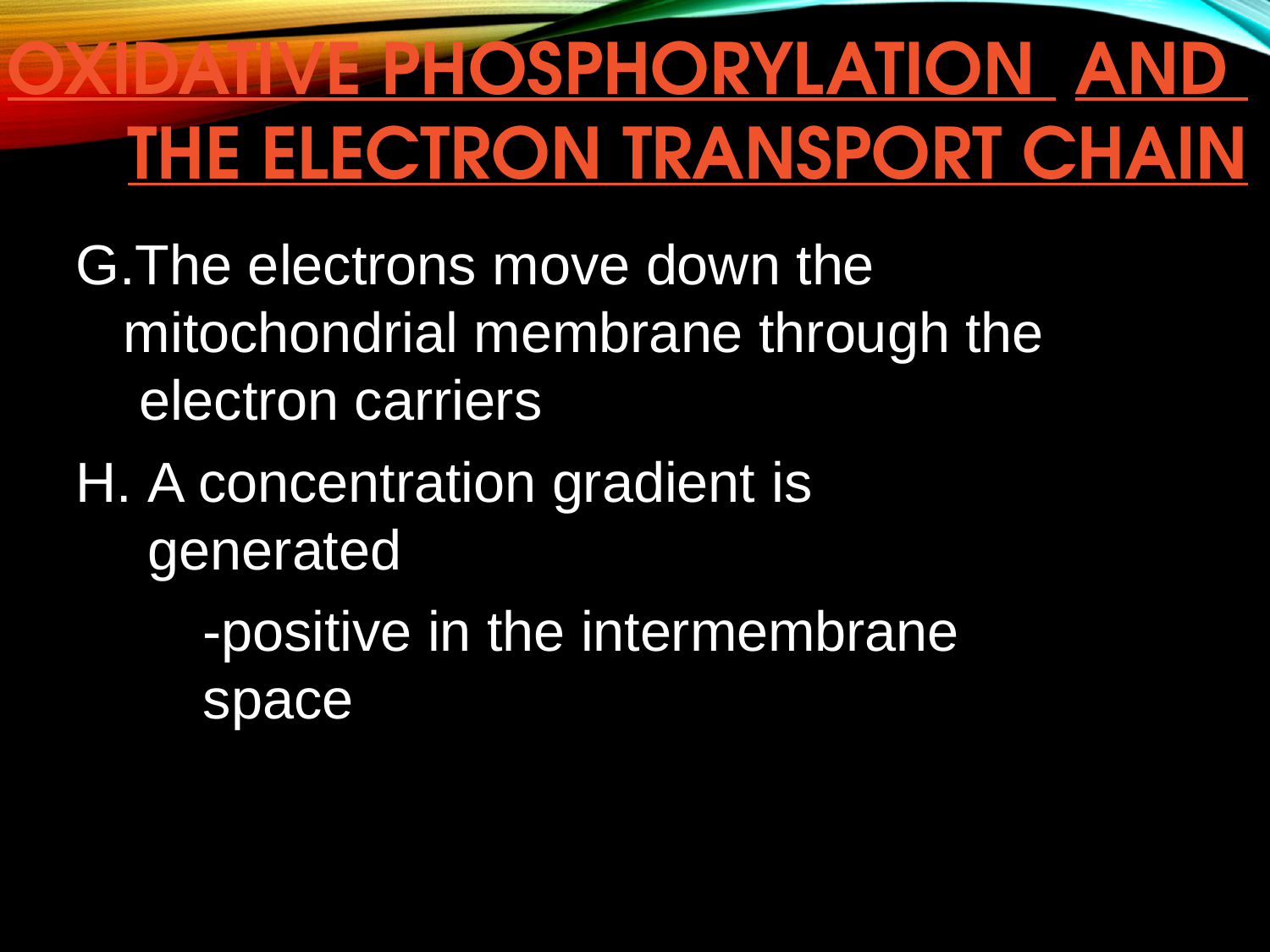

# Oxidative Phosphorylation  and the Electron Transport Chain
The electrons move down the  mitochondrial membrane through the  electron carriers
A concentration gradient is generated
-positive in the intermembrane space